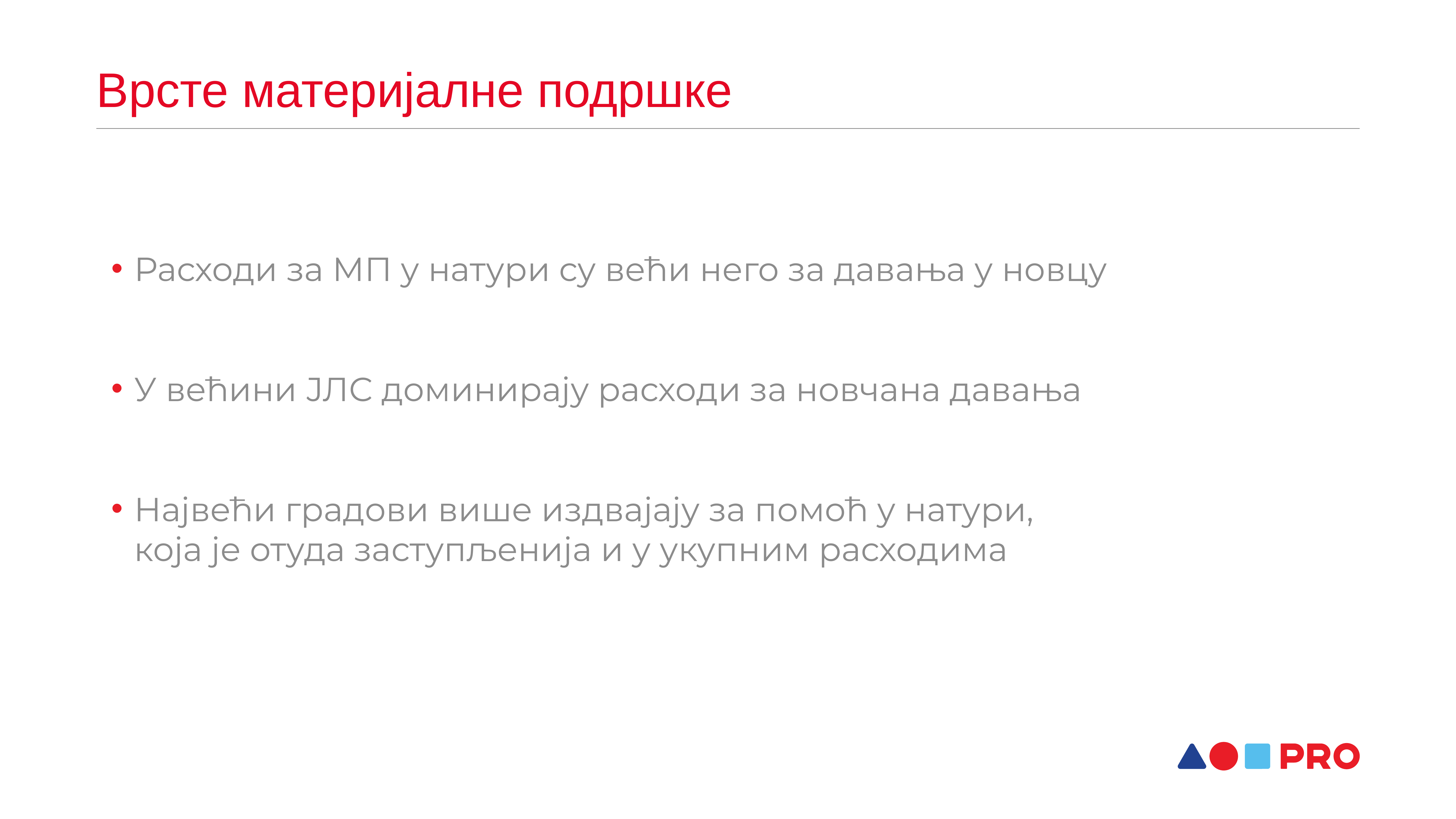

Врсте материјалне подршке
Расходи за МП у натури су већи него за давања у новцу

У већини ЈЛС доминирају расходи за новчана давања

Највећи градови више издвајају за помоћ у натури,
која је отуда заступљенија и у укупним расходима